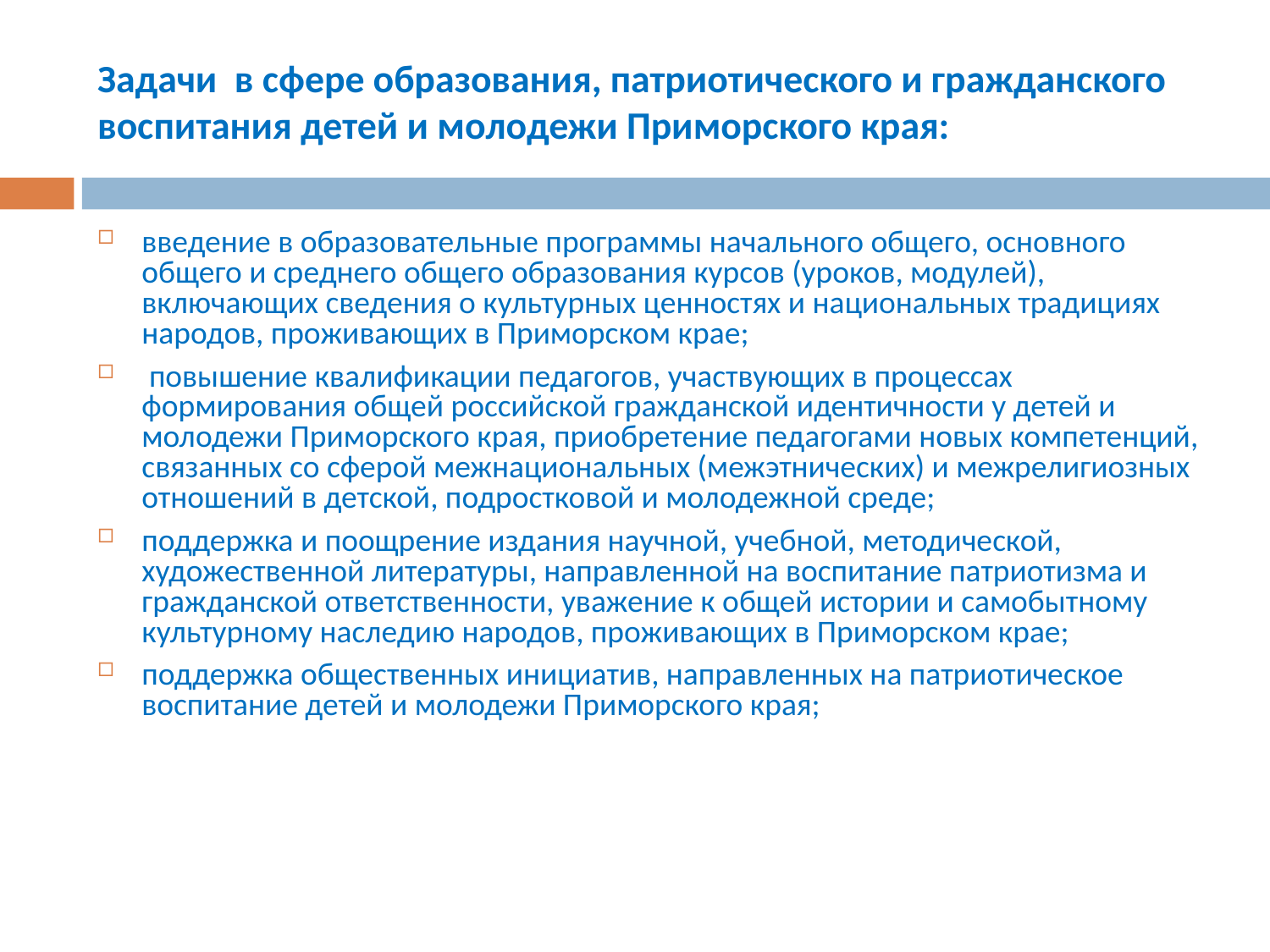

# Задачи  в сфере образования, патриотического и гражданского воспитания детей и молодежи Приморского края:
введение в образовательные программы начального общего, основного общего и среднего общего образования курсов (уроков, модулей), включающих сведения о культурных ценностях и национальных традициях народов, проживающих в Приморском крае;
 повышение квалификации педагогов, участвующих в процессах формирования общей российской гражданской идентичности у детей и молодежи Приморского края, приобретение педагогами новых компетенций, связанных со сферой межнациональных (межэтнических) и межрелигиозных отношений в детской, подростковой и молодежной среде;
поддержка и поощрение издания научной, учебной, методической, художественной литературы, направленной на воспитание патриотизма и гражданской ответственности, уважение к общей истории и самобытному культурному наследию народов, проживающих в Приморском крае;
поддержка общественных инициатив, направленных на патриотическое воспитание детей и молодежи Приморского края;